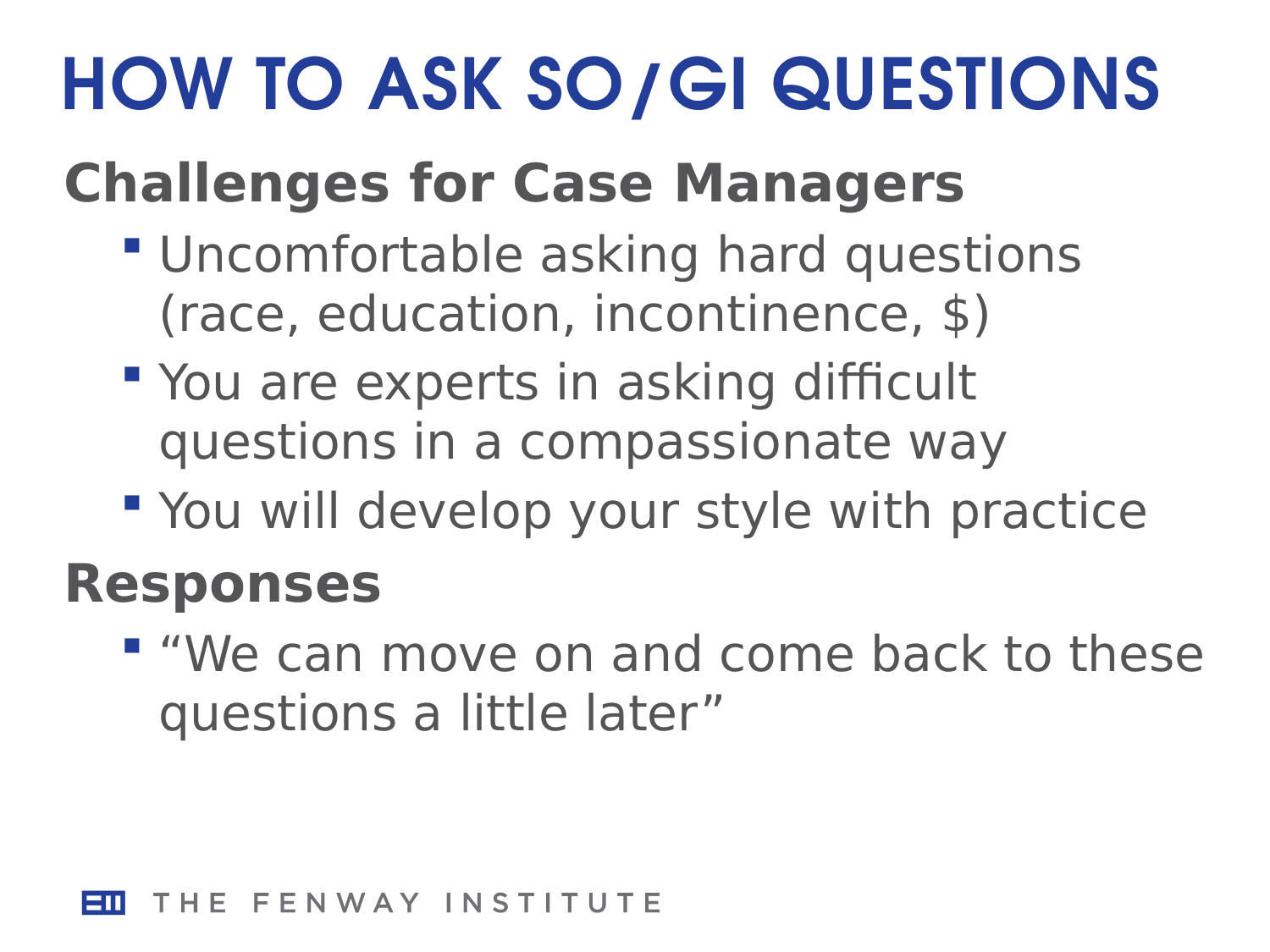

# How to Ask SO/GI Questions
Challenges for Case Managers
Uncomfortable asking hard questions (race, education, incontinence, $)
You are experts in asking difficult questions in a compassionate way
You will develop your style with practice
Responses
“We can move on and come back to these questions a little later”